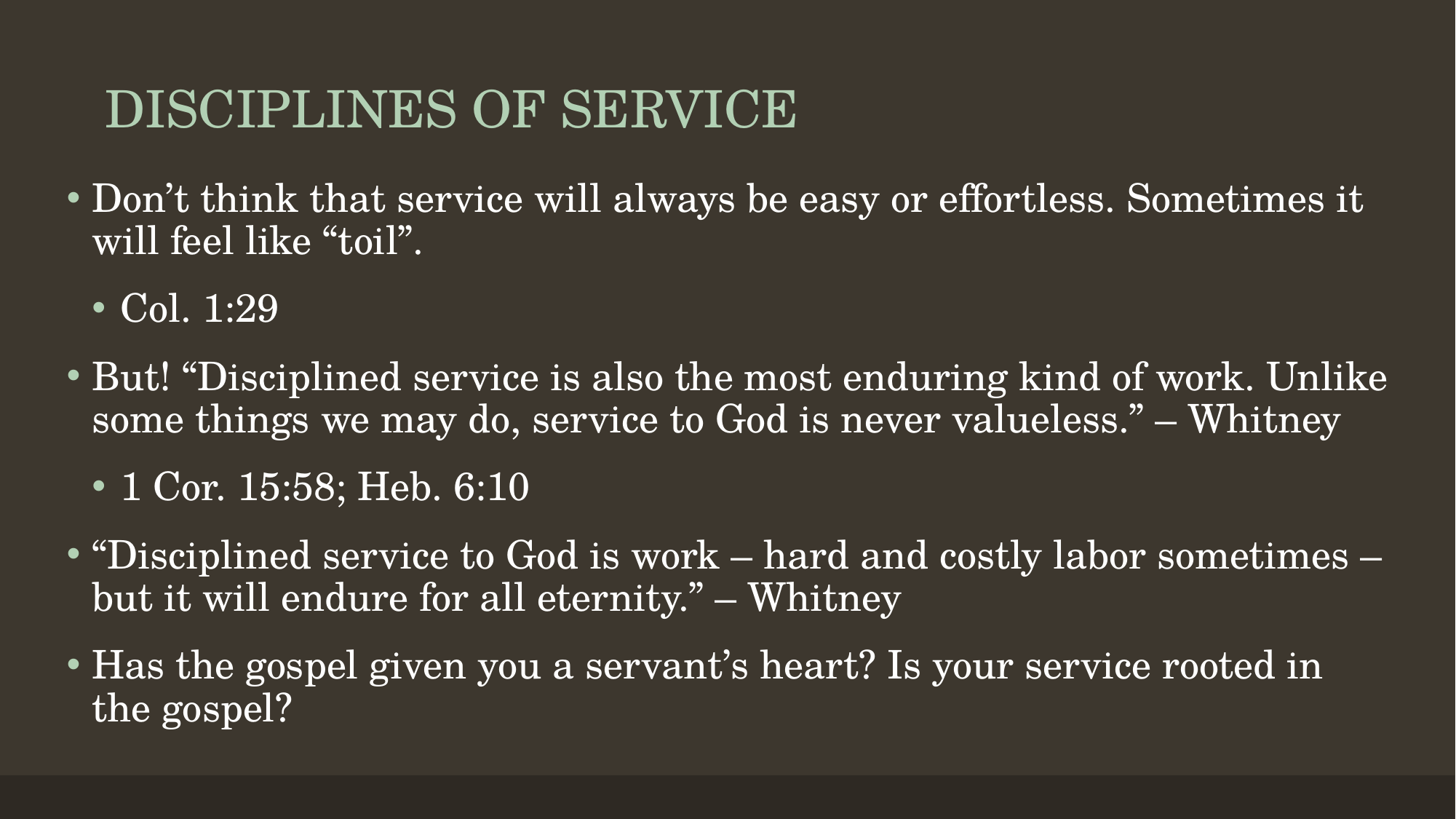

# DISCIPLINES OF SERVICE
Don’t think that service will always be easy or effortless. Sometimes it will feel like “toil”.
Col. 1:29
But! “Disciplined service is also the most enduring kind of work. Unlike some things we may do, service to God is never valueless.” – Whitney
1 Cor. 15:58; Heb. 6:10
“Disciplined service to God is work – hard and costly labor sometimes – but it will endure for all eternity.” – Whitney
Has the gospel given you a servant’s heart? Is your service rooted in the gospel?